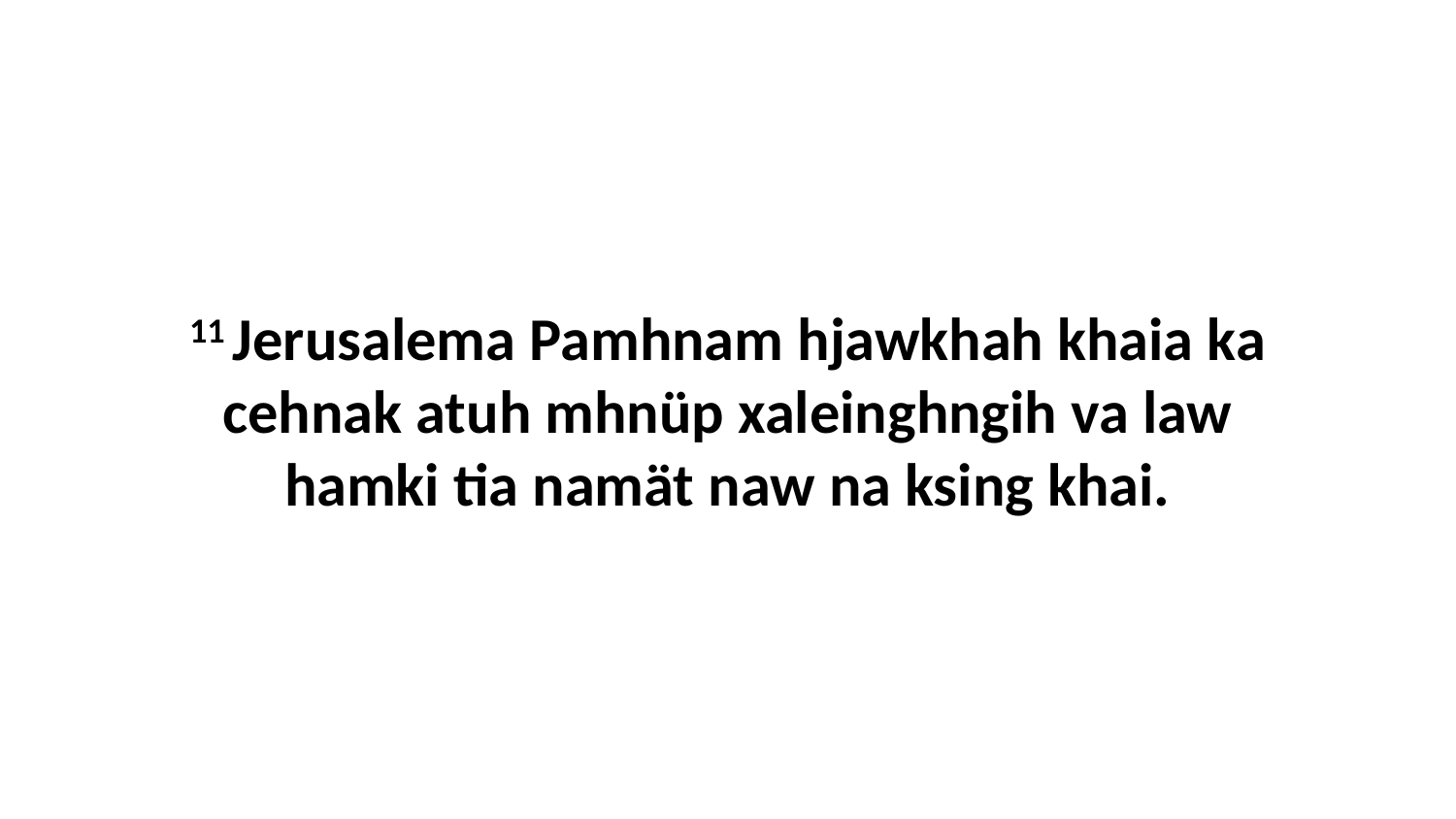

11 Jerusalema Pamhnam hjawkhah khaia ka cehnak atuh mhnüp xaleinghngih va law hamki tia namät naw na ksing khai.